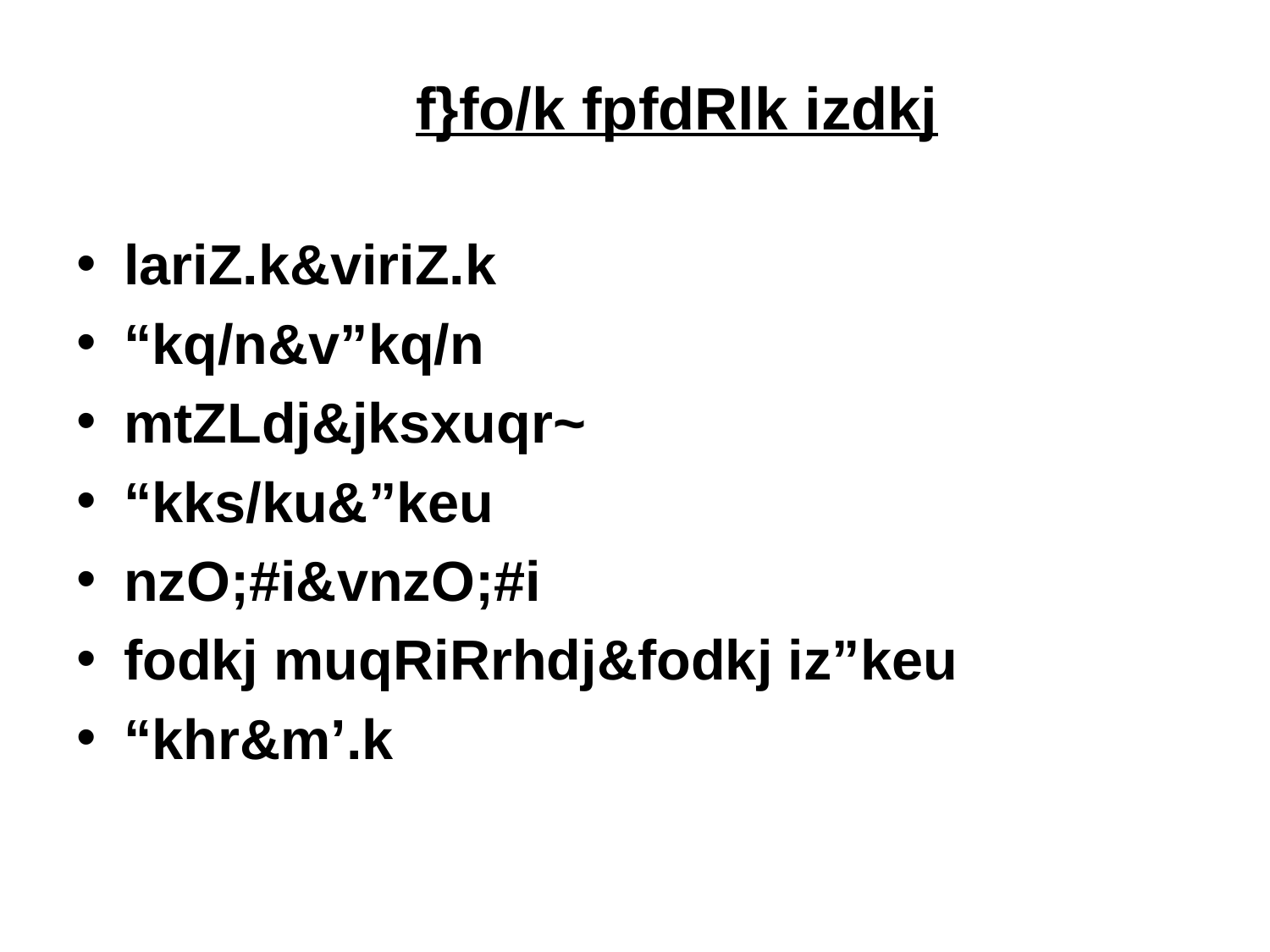

# f}fo/k fpfdRlk izdkj
lariZ.k&viriZ.k
“kq/n&v”kq/n
mtZLdj&jksxuqr~
“kks/ku&”keu
nzO;#i&vnzO;#i
fodkj muqRiRrhdj&fodkj iz”keu
“khr&m’.k